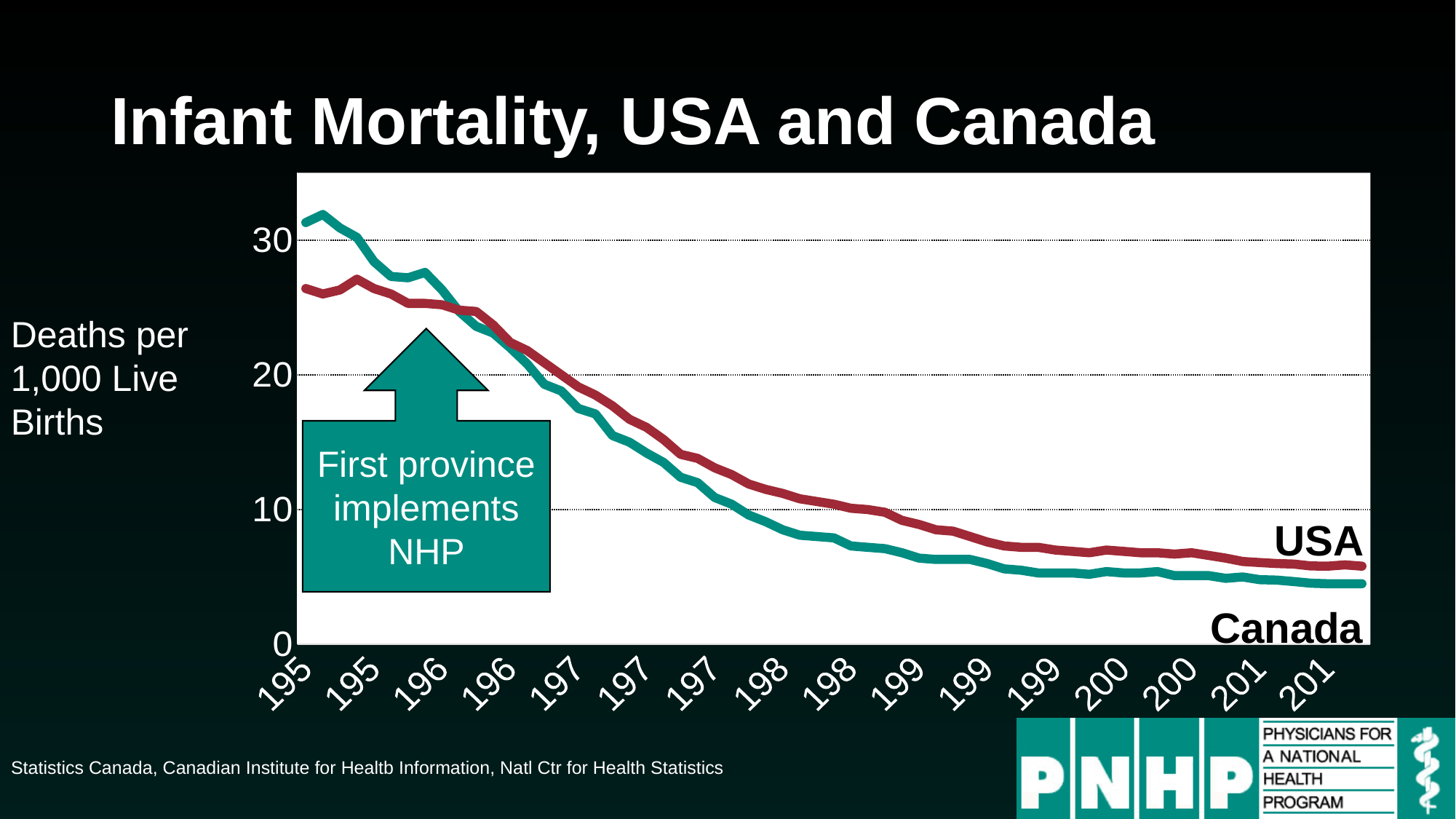

# Infant Mortality, USA and Canada

### Chart

| Category | Canada | USA |
|---|---|---|
| 1955 | 31.3 | 26.4 |
| 1956 | 31.9 | 26.0 |
| 1957 | 30.9 | 26.3 |
| 1958 | 30.2 | 27.1 |
| 1959 | 28.4 | 26.4 |
| 1960 | 27.3 | 26.0 |
| 1961 | 27.2 | 25.3 |
| 1962 | 27.6 | 25.3 |
| 1963 | 26.3 | 25.2 |
| 1964 | 24.7 | 24.8 |
| 1965 | 23.6 | 24.7 |
| 1966 | 23.1 | 23.7 |
| 1967 | 22.0 | 22.4 |
| 1968 | 20.8 | 21.8 |
| 1969 | 19.3 | 20.9 |
| 1970 | 18.8 | 20.0 |
| 1971 | 17.5 | 19.1 |
| 1972 | 17.1 | 18.5 |
| 1973 | 15.5 | 17.7 |
| 1974 | 15.0 | 16.7 |
| 1975 | 14.2 | 16.1 |
| 1976 | 13.5 | 15.2 |
| 1977 | 12.4 | 14.1 |
| 1978 | 12.0 | 13.8 |
| 1979 | 10.9 | 13.1 |
| 1980 | 10.4 | 12.6 |
| 1981 | 9.6 | 11.9 |
| 1982 | 9.1 | 11.5 |
| 1983 | 8.5 | 11.2 |
| 1984 | 8.1 | 10.8 |
| 1985 | 8.0 | 10.6 |
| 1986 | 7.9 | 10.4 |
| 1987 | 7.3 | 10.1 |
| 1988 | 7.2 | 10.0 |
| 1989 | 7.1 | 9.8 |
| 1990 | 6.8 | 9.2 |
| 1991 | 6.4 | 8.9 |
| 1992 | 6.3 | 8.5 |
| 1993 | 6.3 | 8.4 |
| 1994 | 6.3 | 8.0 |
| 1995 | 6.0 | 7.6 |
| 1996 | 5.6 | 7.3 |
| 1997 | 5.5 | 7.2 |
| 1998 | 5.3 | 7.2 |
| 1999 | 5.3 | 7.0 |
| 2000 | 5.3 | 6.9 |
| 2001 | 5.2 | 6.8 |
| 2002 | 5.4 | 7.0 |
| 2003 | 5.3 | 6.9 |
| 2004 | 5.3 | 6.8 |
| 2005 | 5.4 | 6.8 |
| 2006 | 5.1 | 6.7 |
| 2007 | 5.1 | 6.8 |
| 2008 | 5.1 | 6.6 |
| 2009 | 4.9 | 6.4 |
| 2010 | 5.0 | 6.15 |
| 2011 | 4.8 | 6.07 |
| 2012 | 4.77 | 6.0 |
| 2013 | 4.66 | 5.96 |
| 2014 | 4.54 | 5.82 |
| 2015 | 4.5 | 5.8 |
| 2016 | 4.5 | 5.9 |
| 2017 | 4.5 | 5.8 |
Deaths per 1,000 Live Births
First province implements NHP
USA
Canada
Statistics Canada, Canadian Institute for Healtb Information, Natl Ctr for Health Statistics